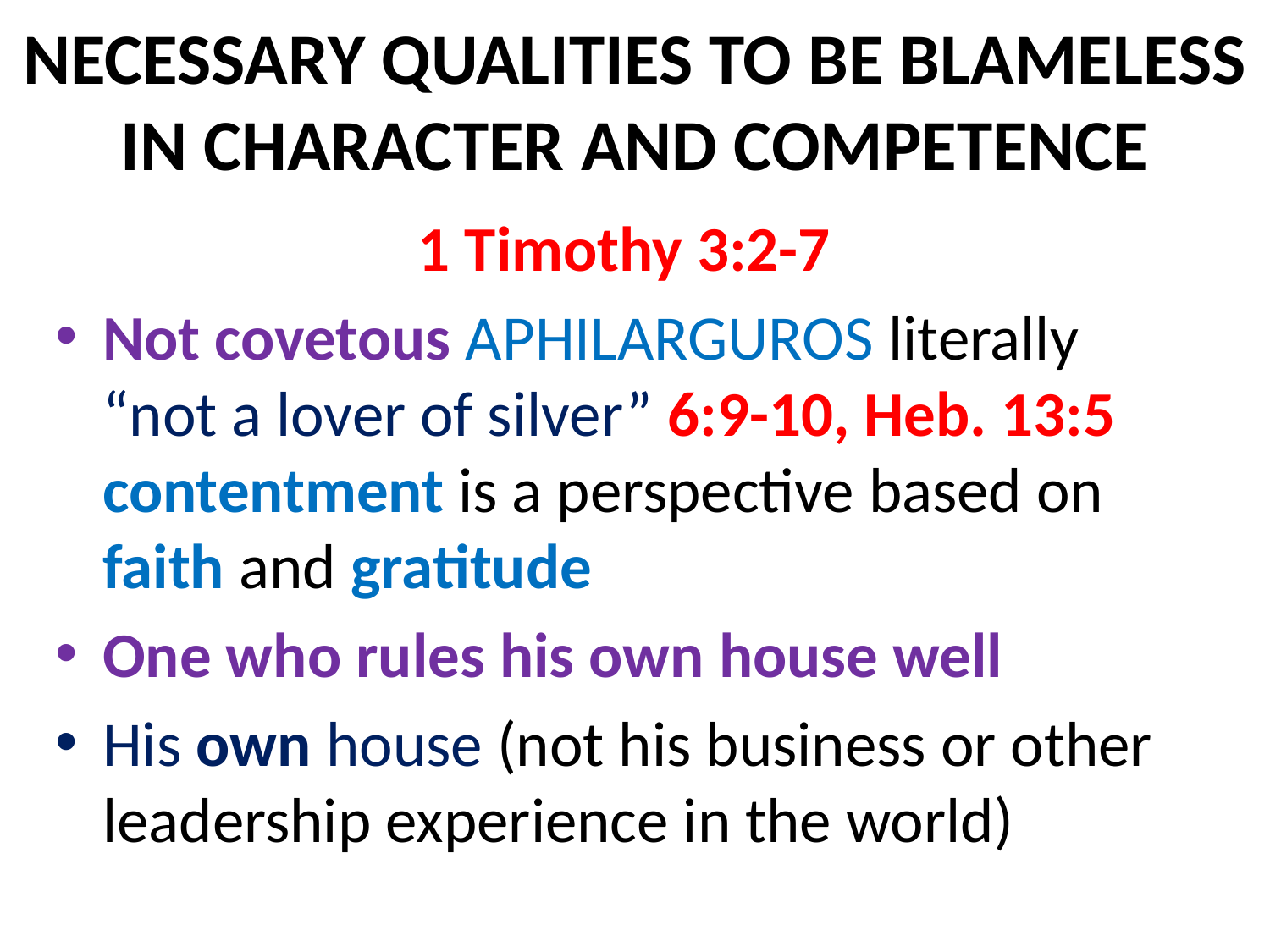

# NECESSARY QUALITIES TO BE BLAMELESS IN CHARACTER AND COMPETENCE
1 Timothy 3:2-7
Not covetous APHILARGUROS literally “not a lover of silver” 6:9-10, Heb. 13:5 contentment is a perspective based on faith and gratitude
One who rules his own house well
His own house (not his business or other leadership experience in the world)